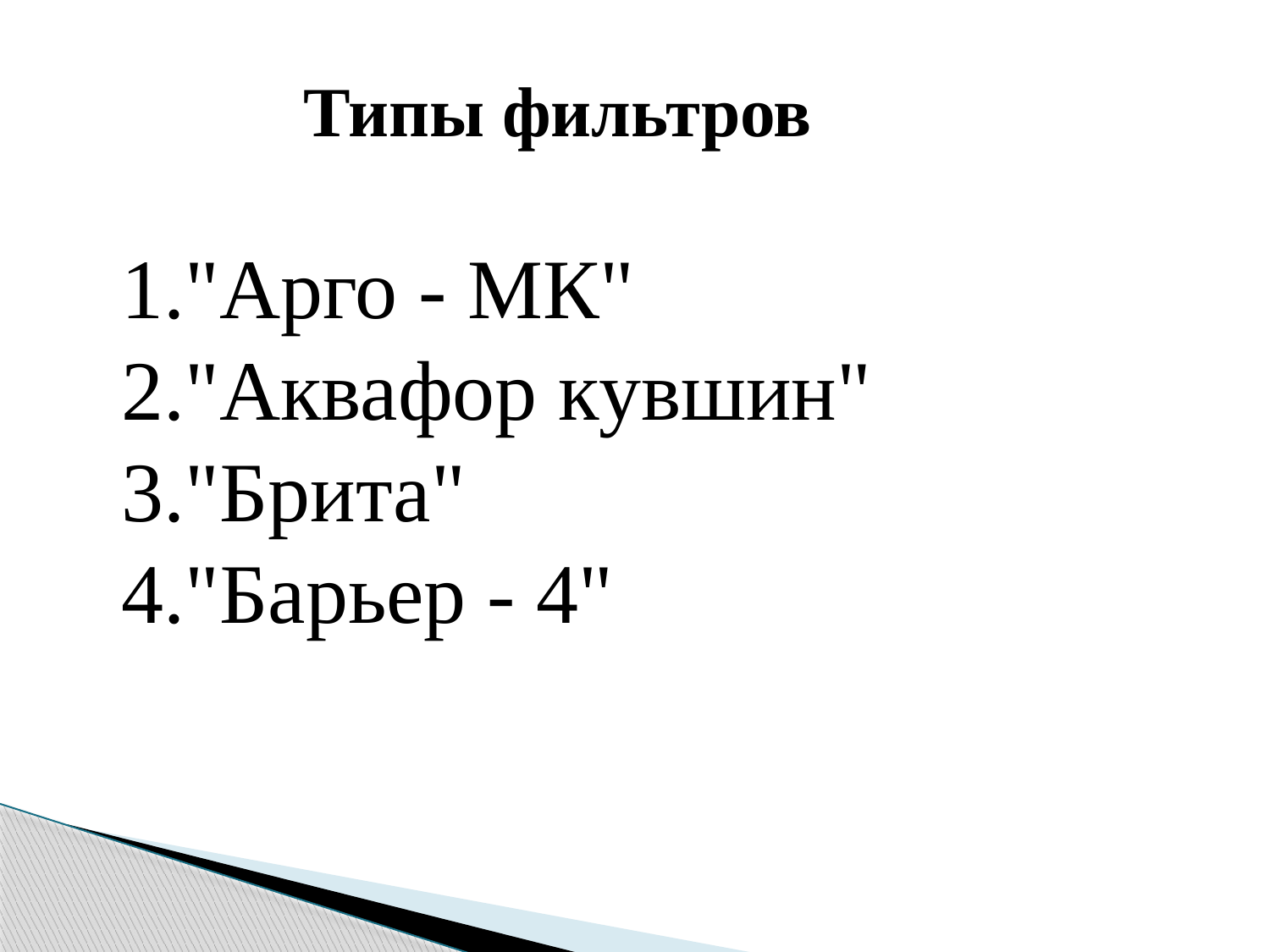

Типы фильтров
"Арго - МК"
"Аквафор кувшин"
"Брита"
"Барьер - 4"